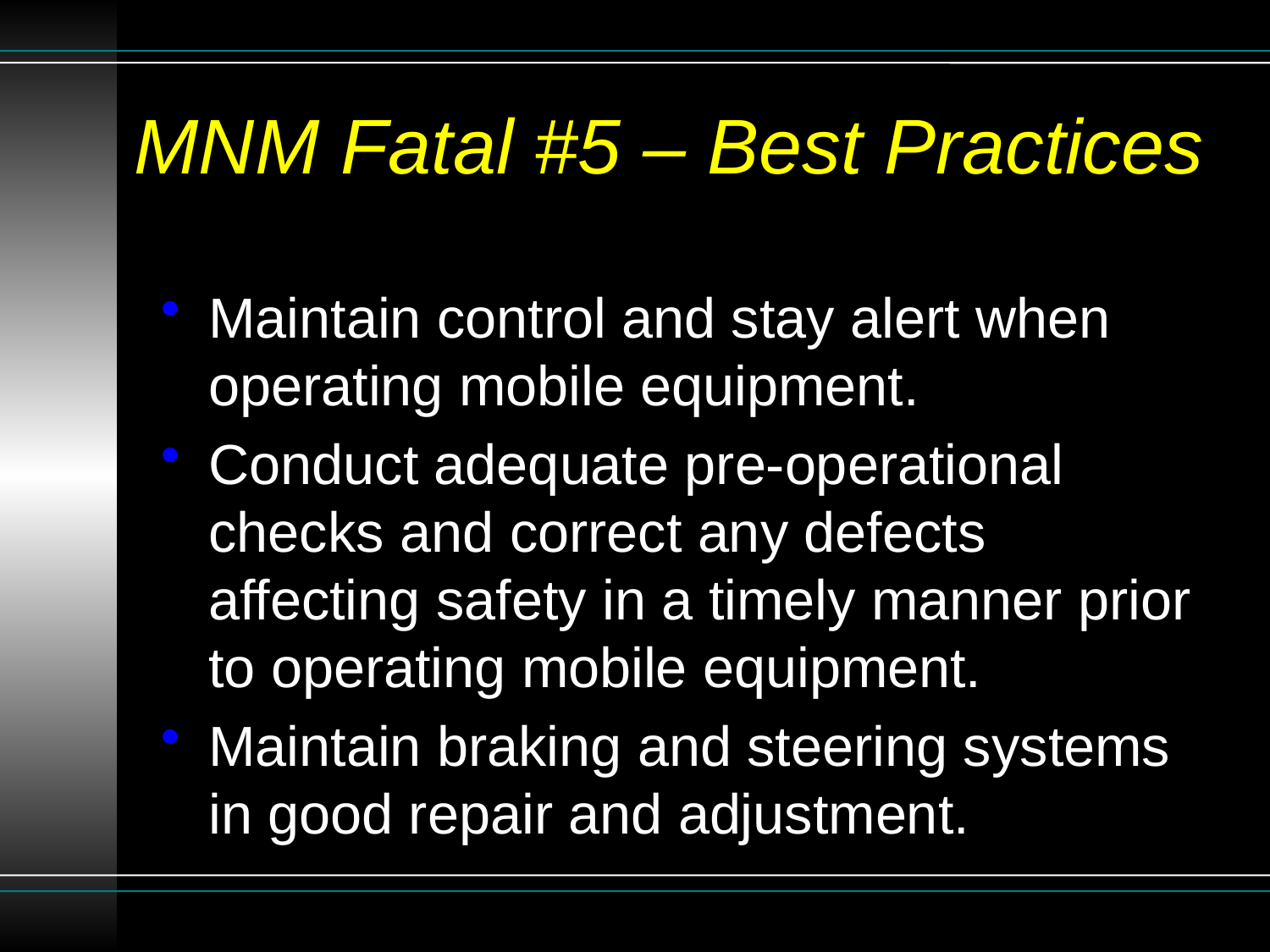

# MNM Fatal #5 – Best Practices
Maintain control and stay alert when operating mobile equipment.
Conduct adequate pre-operational checks and correct any defects affecting safety in a timely manner prior to operating mobile equipment.
Maintain braking and steering systems in good repair and adjustment.